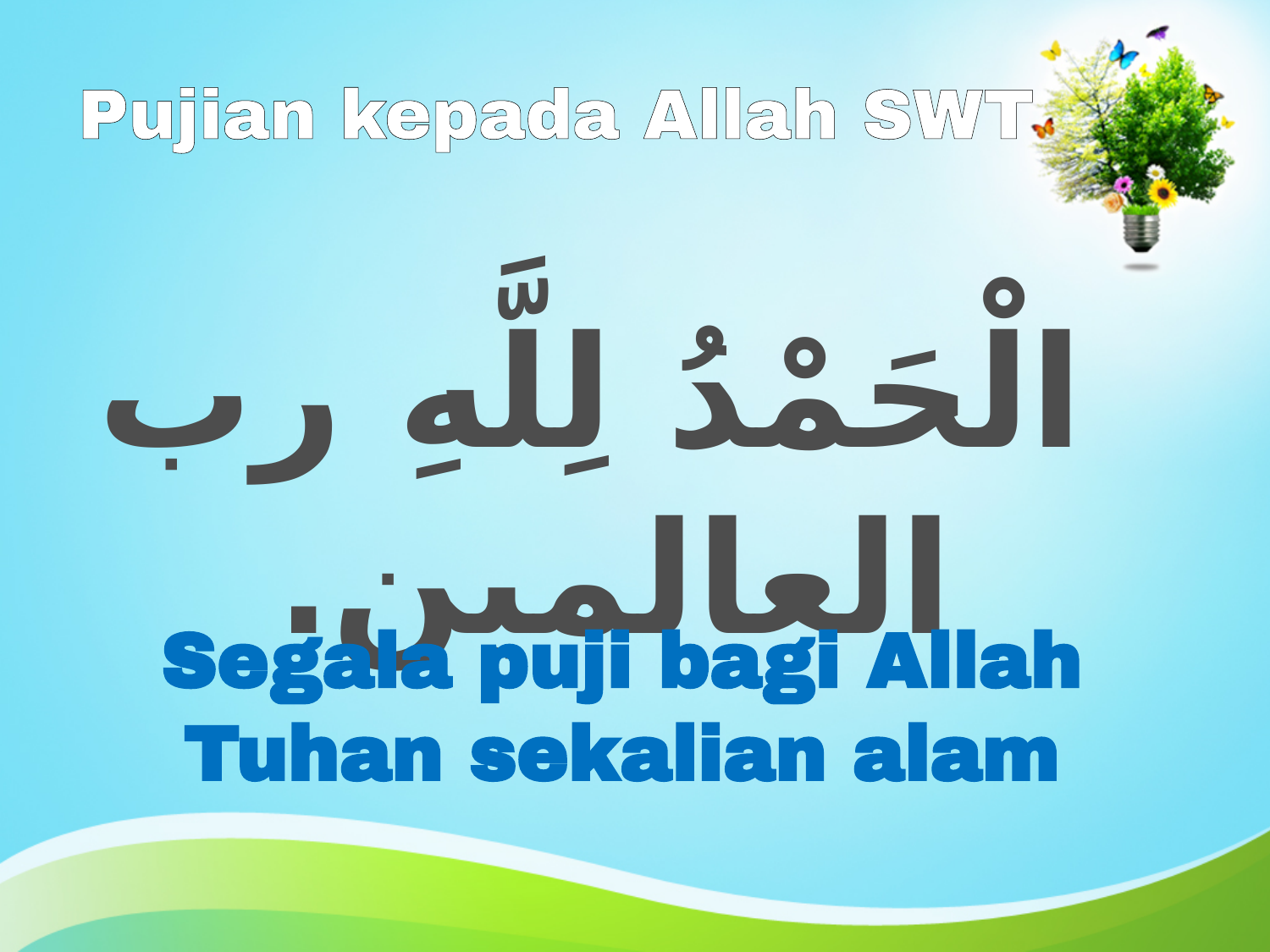

# Pujian kepada Allah SWT
الْحَمْدُ لِلَّهِ رب العالمين.
Segala puji bagi Allah Tuhan sekalian alam